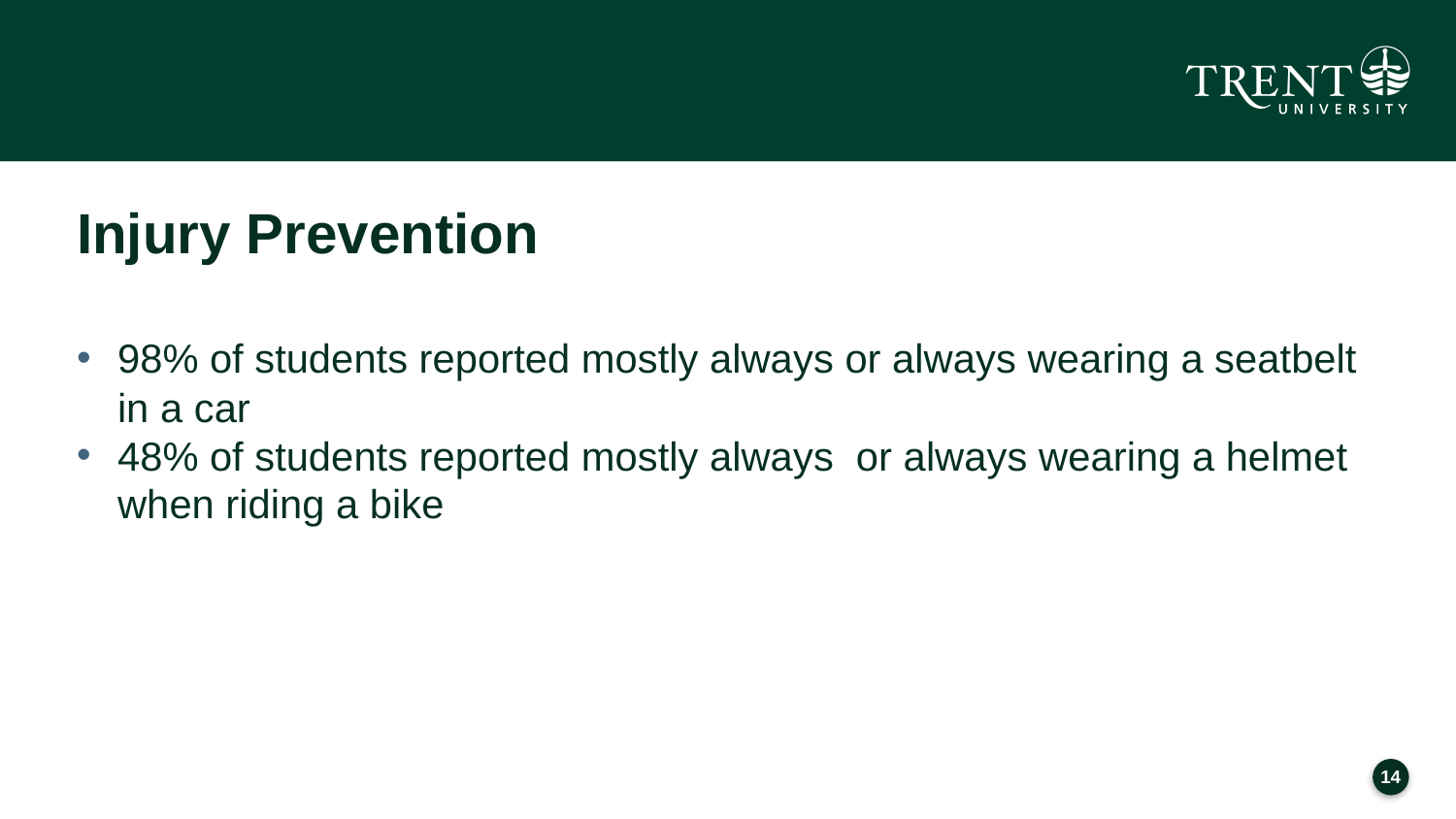

# Injury Prevention
98% of students reported mostly always or always wearing a seatbelt in a car
48% of students reported mostly always  or always wearing a helmet when riding a bike
14